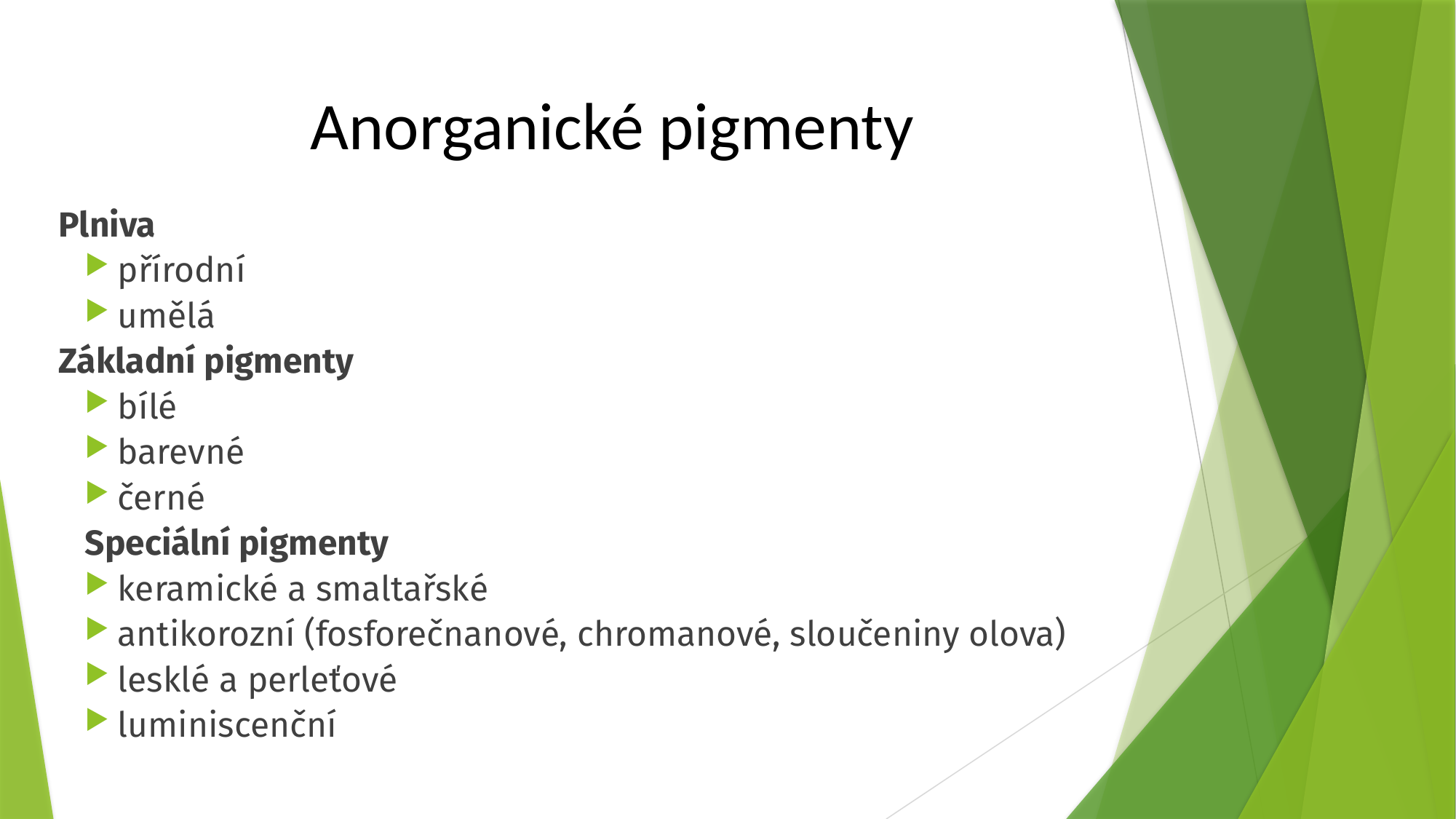

# Anorganické pigmenty

	Plniva
přírodní
umělá
	Základní pigmenty
bílé
barevné
černé
Speciální pigmenty
	keramické a smaltařské
	antikorozní (fosforečnanové, chromanové, sloučeniny olova)
	lesklé a perleťové
	luminiscenční